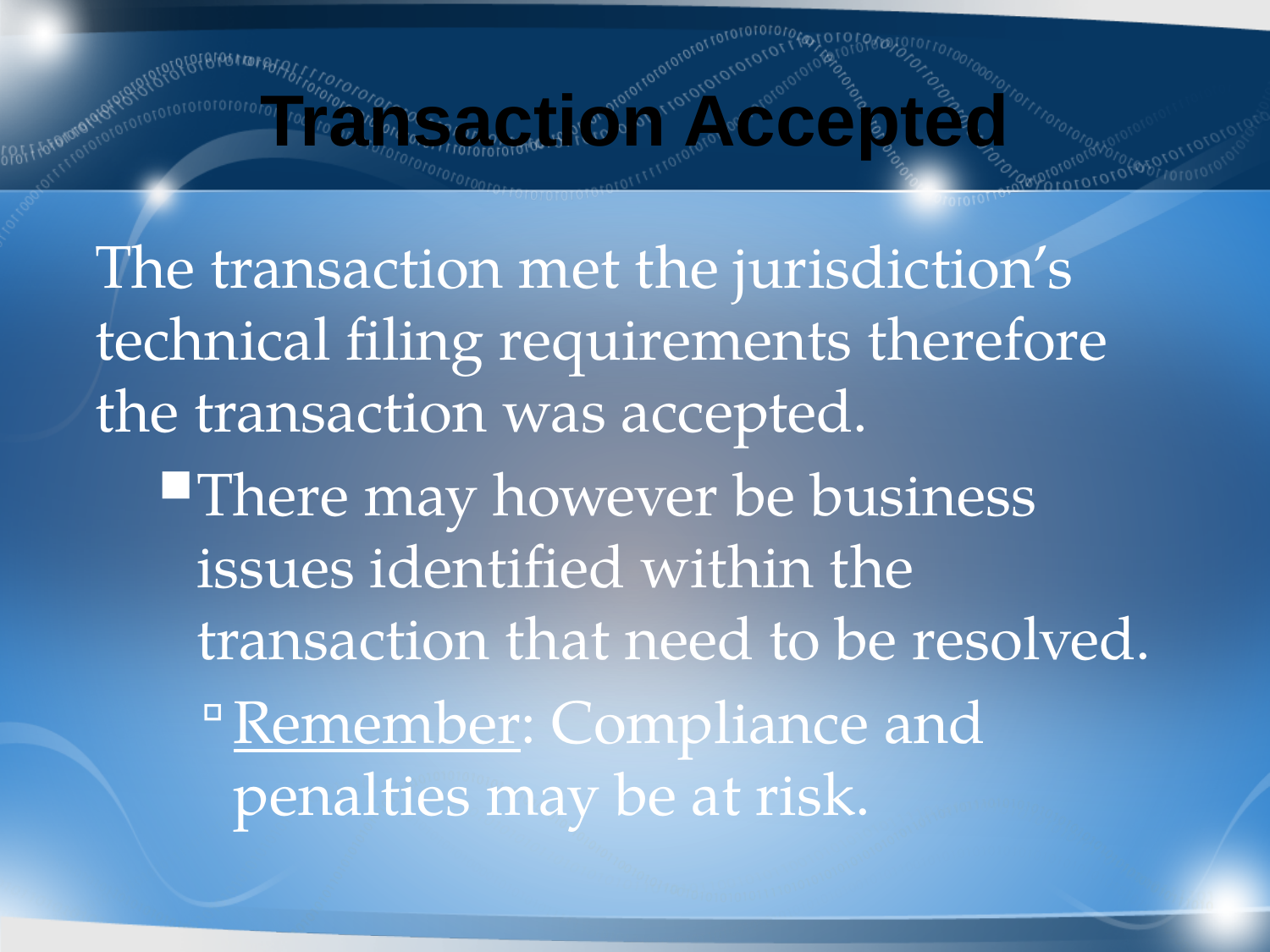

# Transaction Accepted
The transaction met the jurisdiction’s technical filing requirements therefore the transaction was accepted.
There may however be business issues identified within the transaction that need to be resolved.
Remember: Compliance and penalties may be at risk.
79